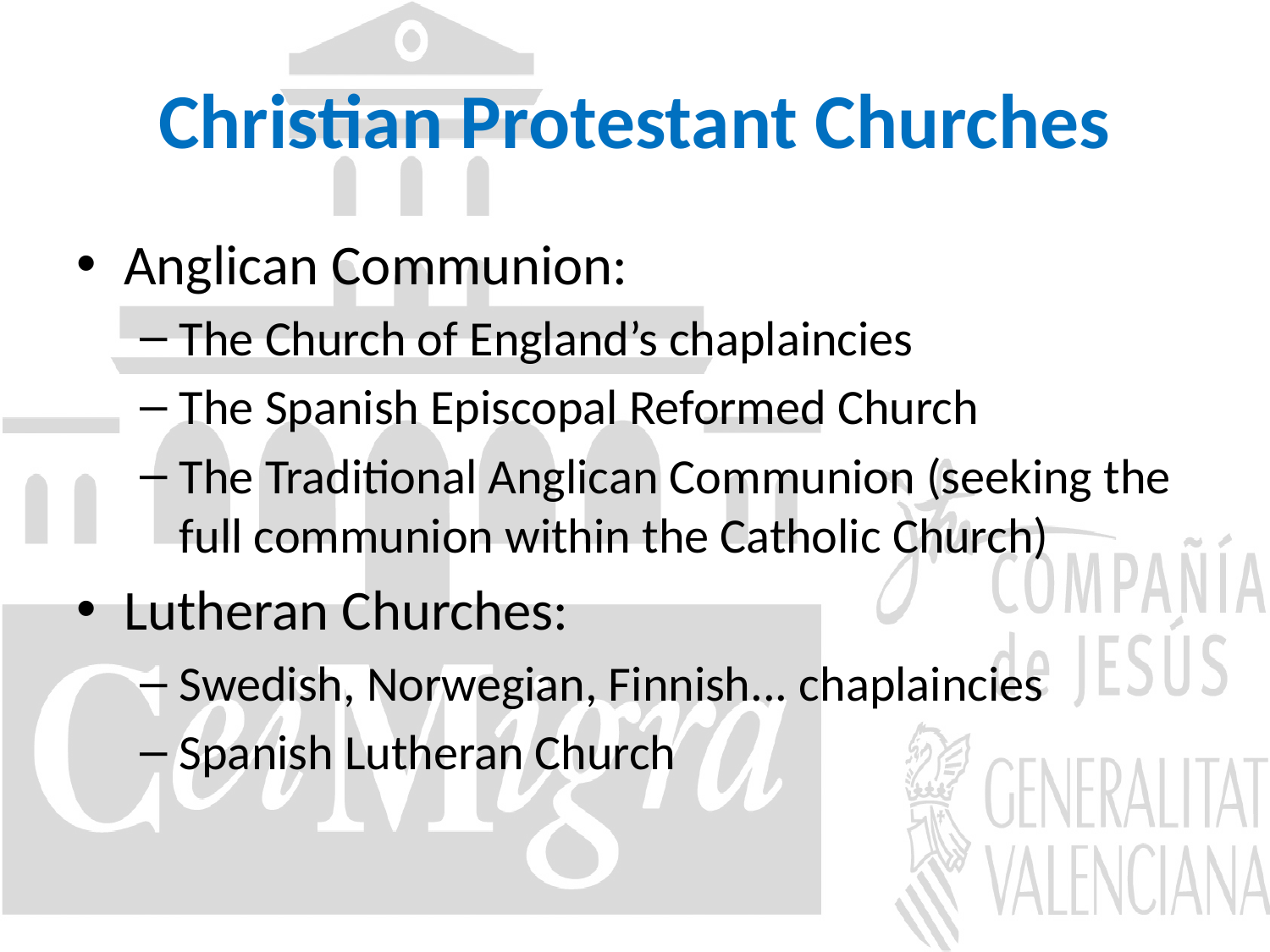

# Christian Protestant Churches
Anglican Communion:
The Church of England’s chaplaincies
The Spanish Episcopal Reformed Church
The Traditional Anglican Communion (seeking the full communion within the Catholic Church)
Lutheran Churches:
Swedish, Norwegian, Finnish... chaplaincies
Spanish Lutheran Church